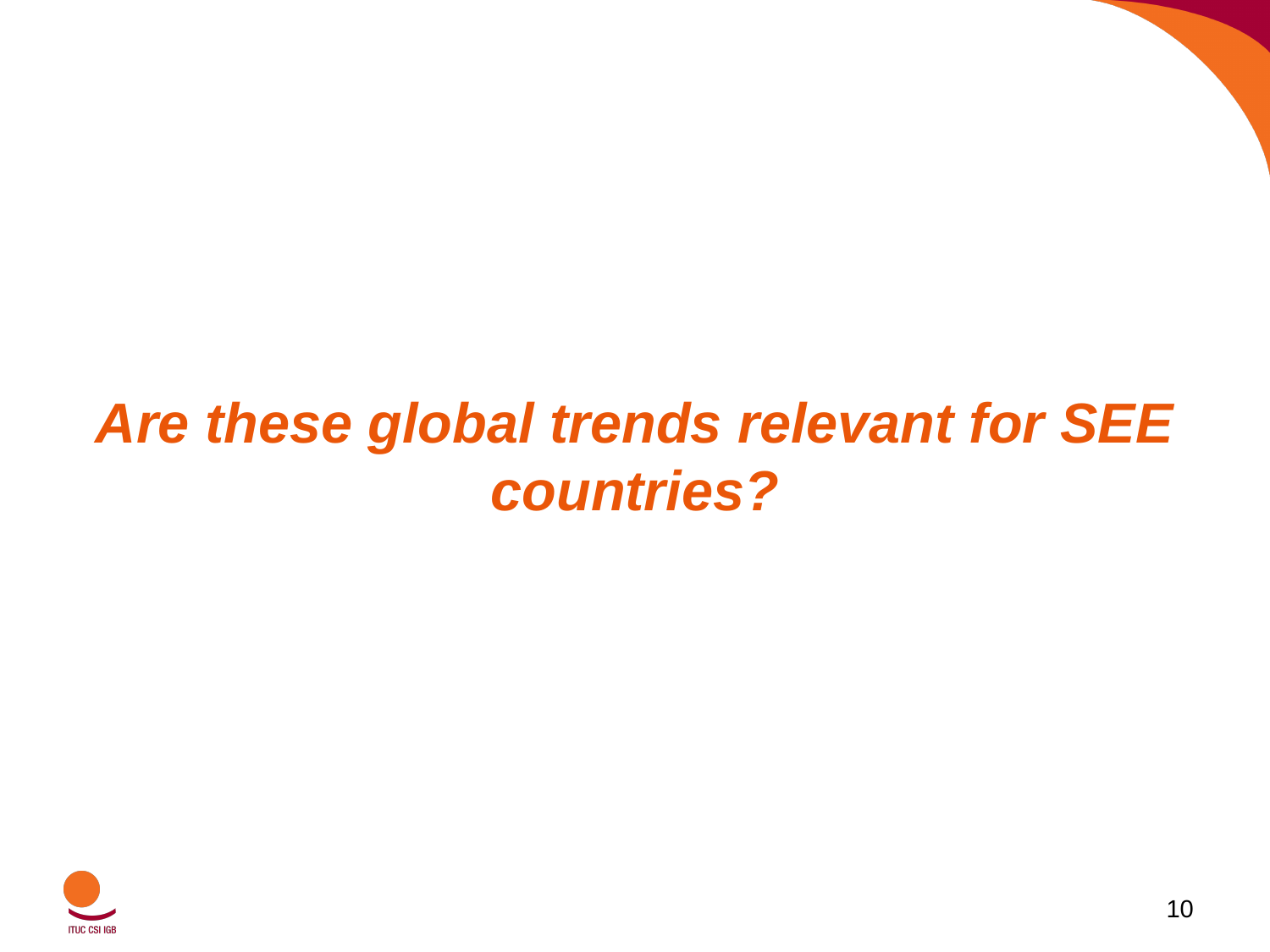

Are these global trends relevant for SEE countries?
10